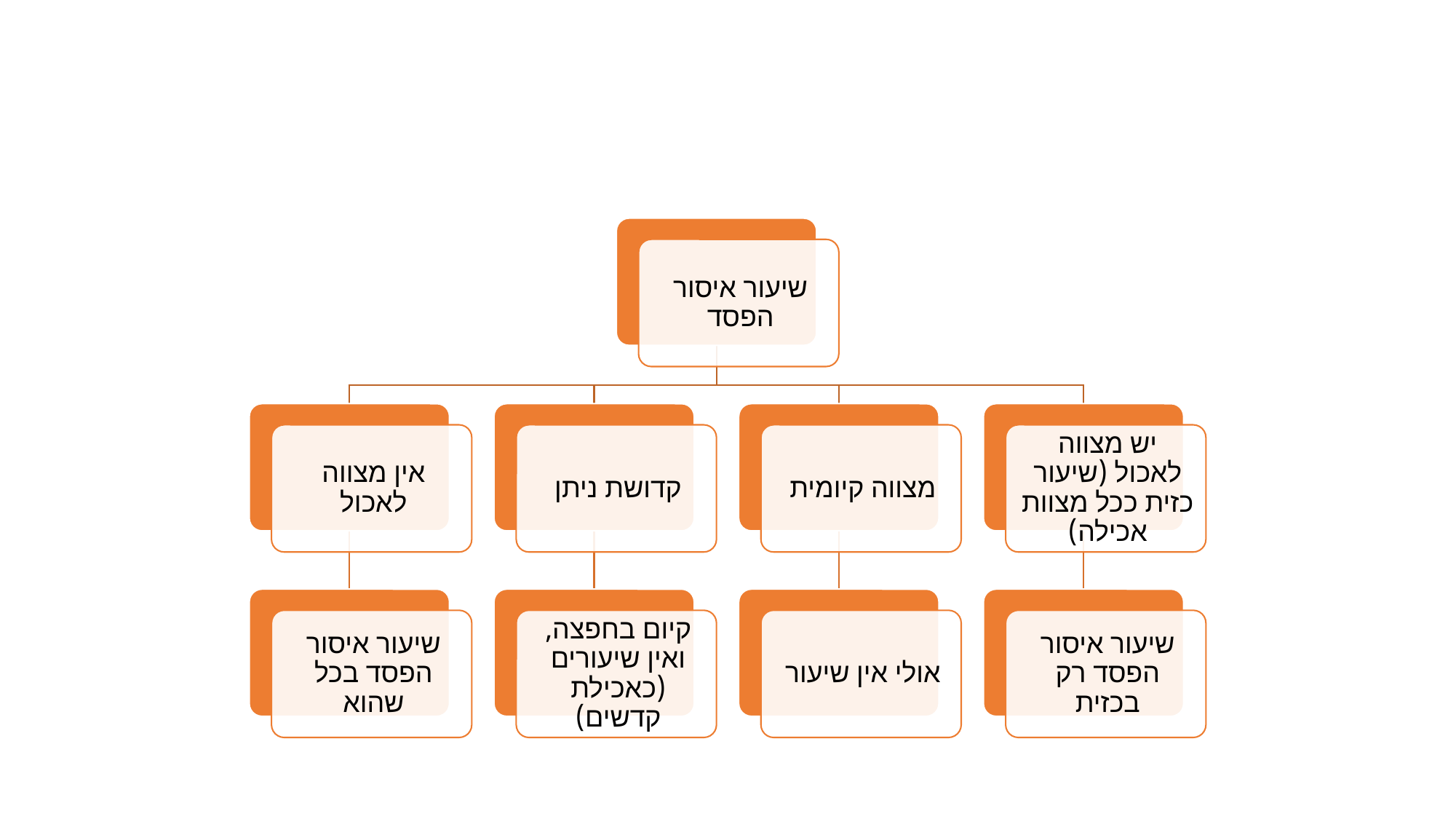

#
שיעור איסור הפסד
אין מצווה לאכול
שיעור איסור הפסד בכל שהוא
קדושת ניתן
קיום בחפצה, ואין שיעורים (כאכילת קדשים)
מצווה קיומית
אולי אין שיעור
יש מצווה לאכול (שיעור כזית ככל מצוות אכילה)
שיעור איסור הפסד רק בכזית